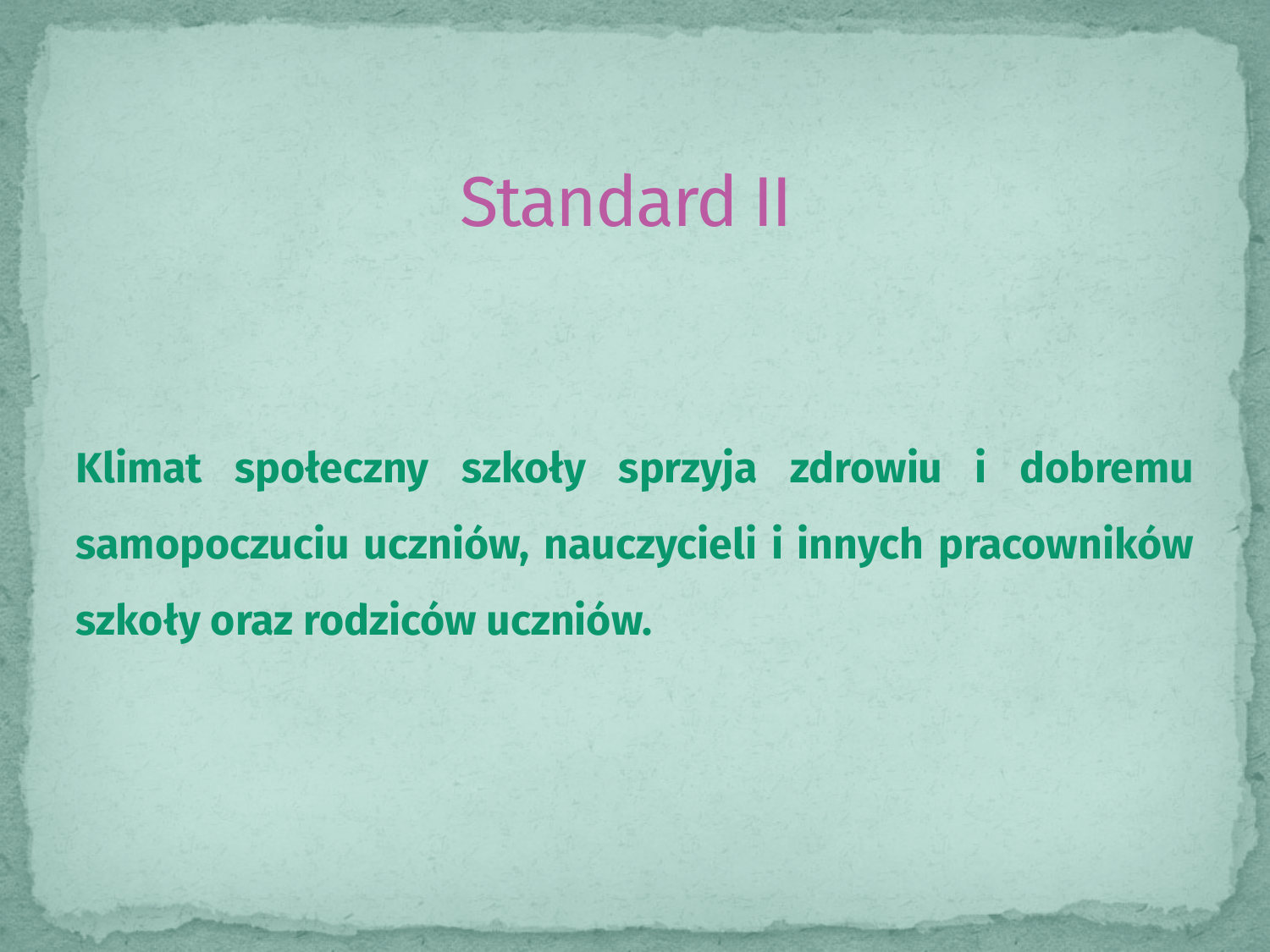

# Standard II
Klimat społeczny szkoły sprzyja zdrowiu i dobremu samopoczuciu uczniów, nauczycieli i innych pracowników szkoły oraz rodziców uczniów.